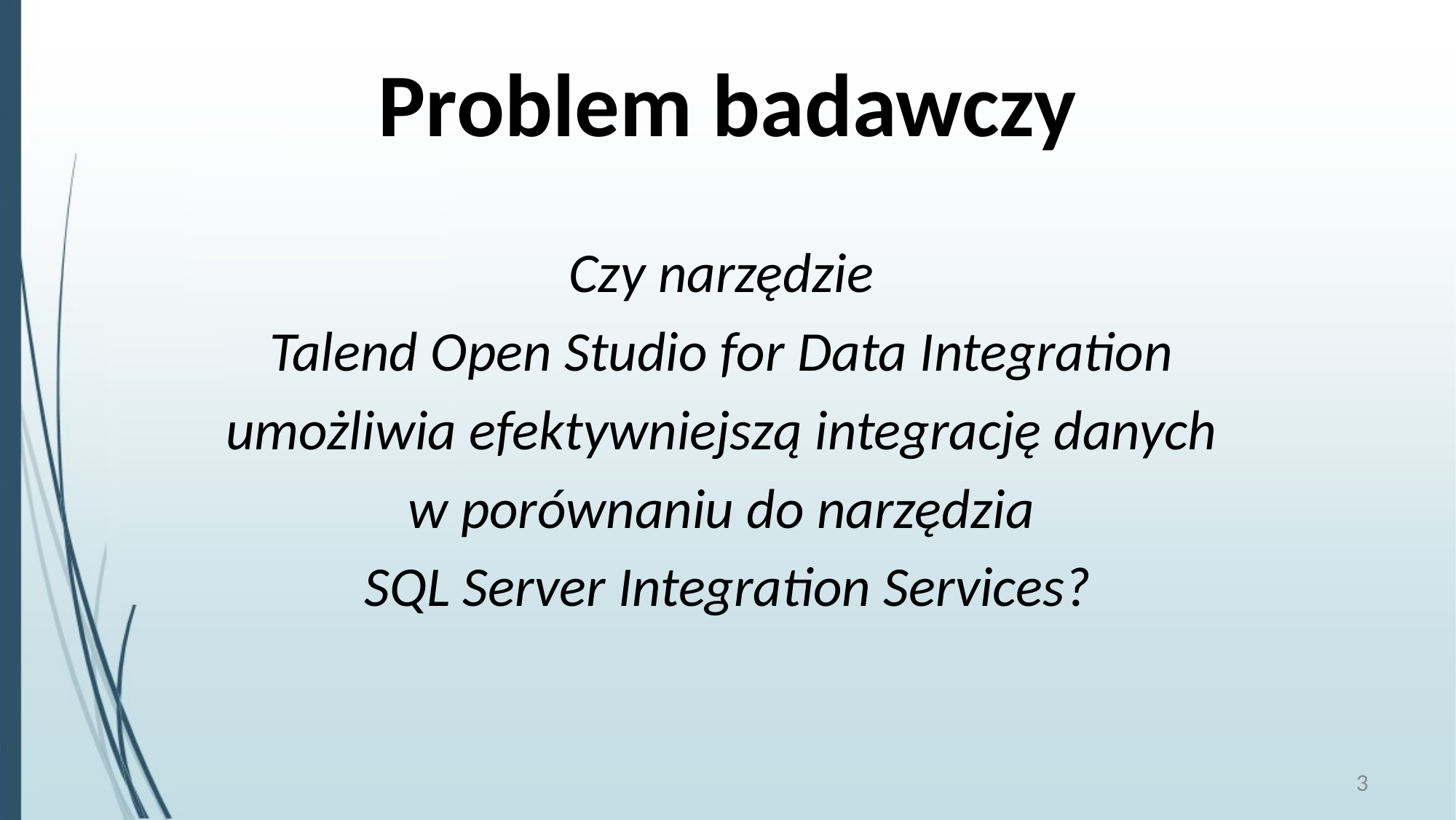

# Problem badawczy
Czy narzędzie
Talend Open Studio for Data Integration
umożliwia efektywniejszą integrację danych
w porównaniu do narzędzia
SQL Server Integration Services?
3